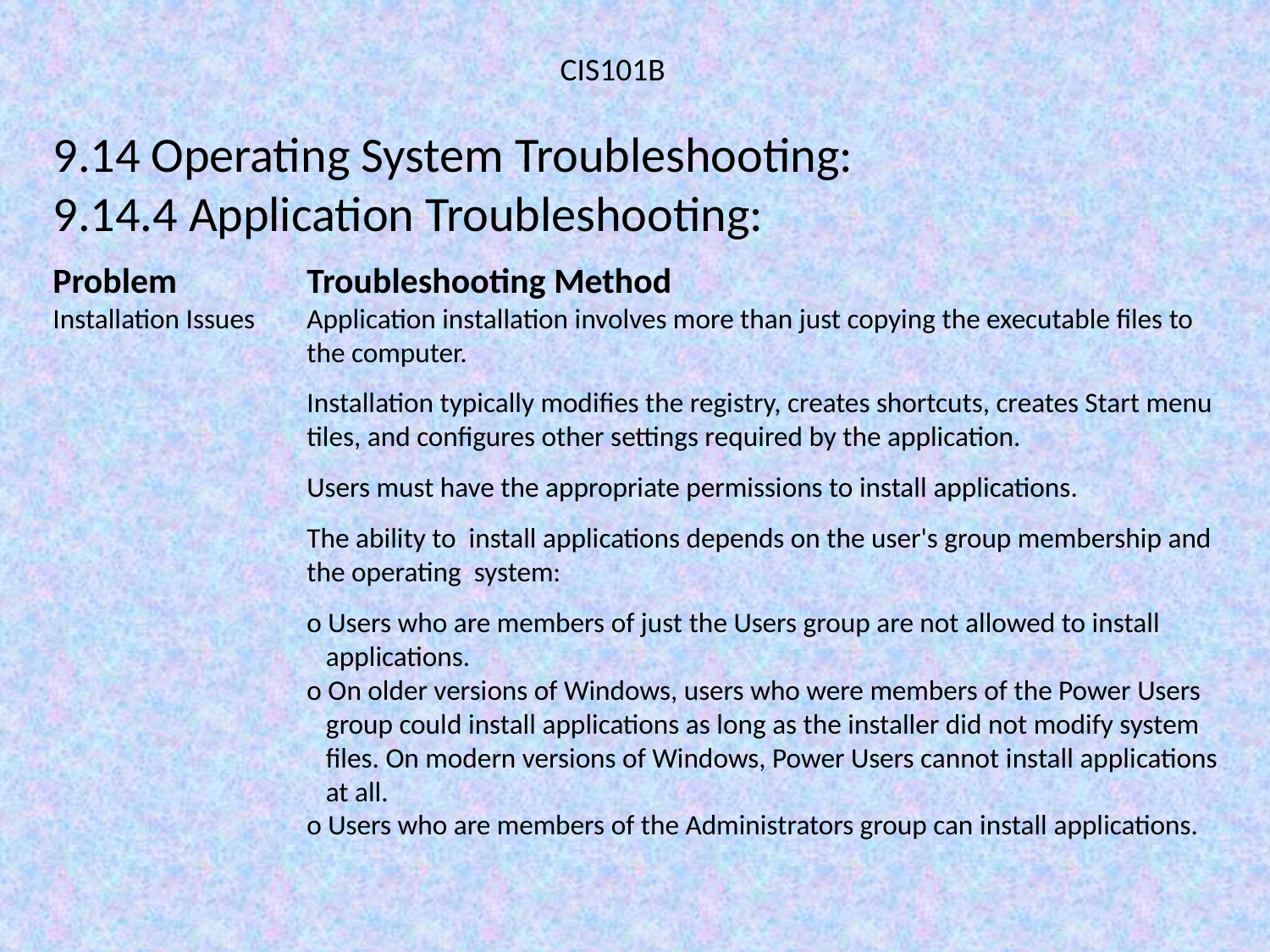

CIS101B
9.14 Operating System Troubleshooting:
9.14.4 Application Troubleshooting:

Problem		Troubleshooting Method
Installation Issues	Application installation involves more than just copying the executable files to 		the computer.

		Installation typically modifies the registry, creates shortcuts, creates Start menu 		tiles, and configures other settings required by the application.

		Users must have the appropriate permissions to install applications.

		The ability to  install applications depends on the user's group membership and
		the operating  system:

		o Users who are members of just the Users group are not allowed to install
		   applications.
		o On older versions of Windows, users who were members of the Power Users
		   group could install applications as long as the installer did not modify system
		   files. On modern versions of Windows, Power Users cannot install applications
		   at all.
		o Users who are members of the Administrators group can install applications.